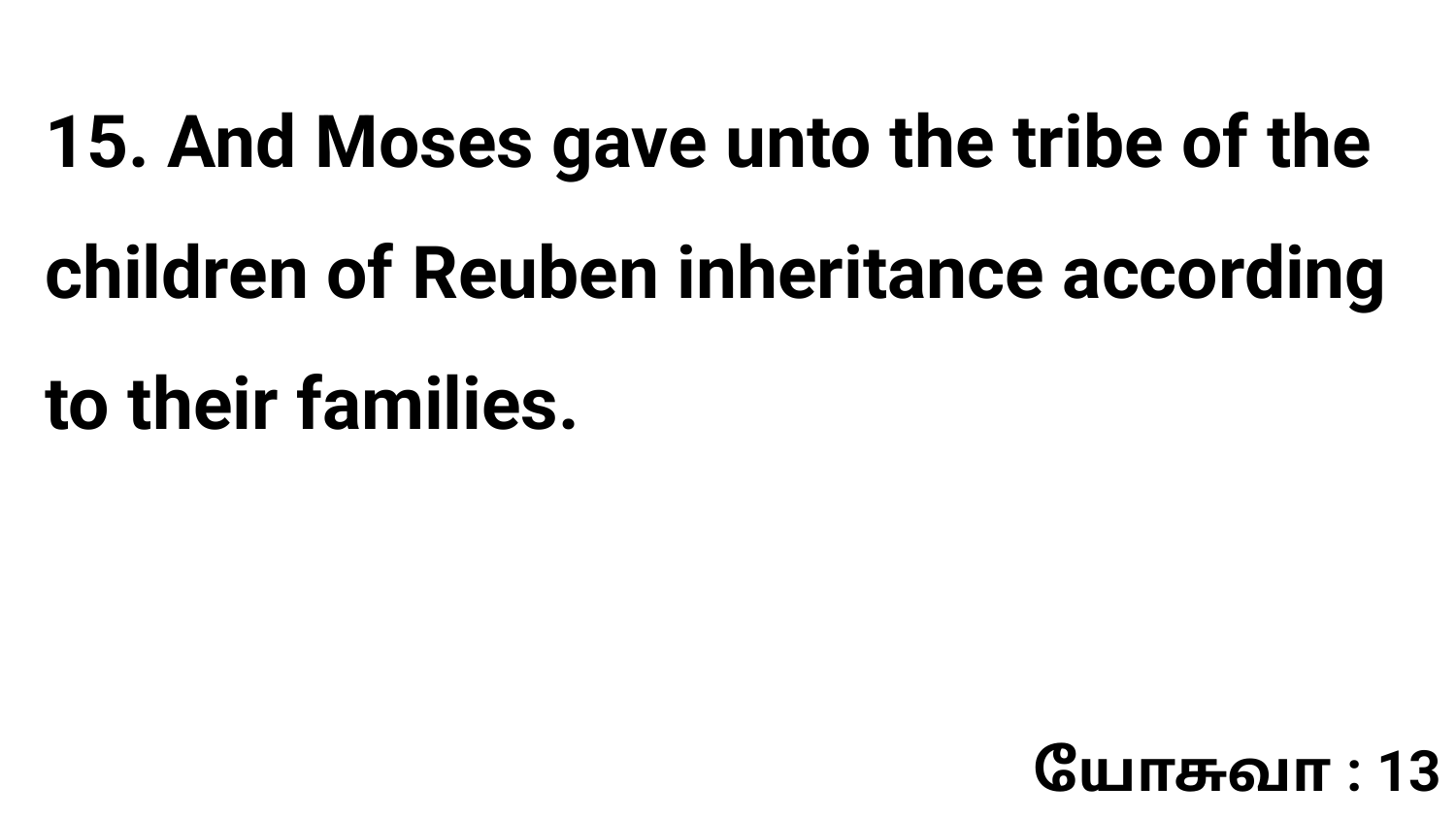

15. And Moses gave unto the tribe of the children of Reuben inheritance according to their families.
யோசுவா : 13